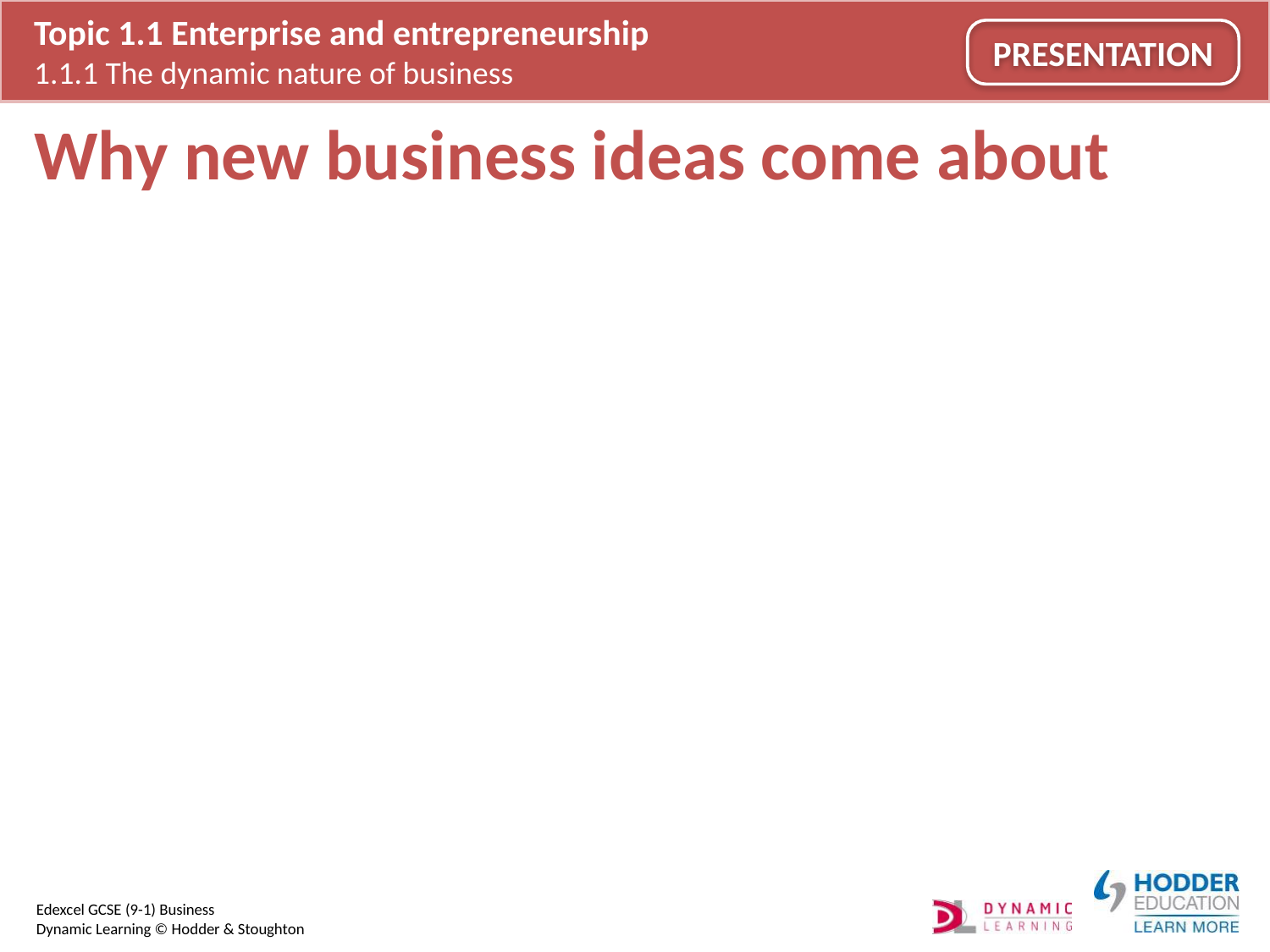

# Why new business ideas come about